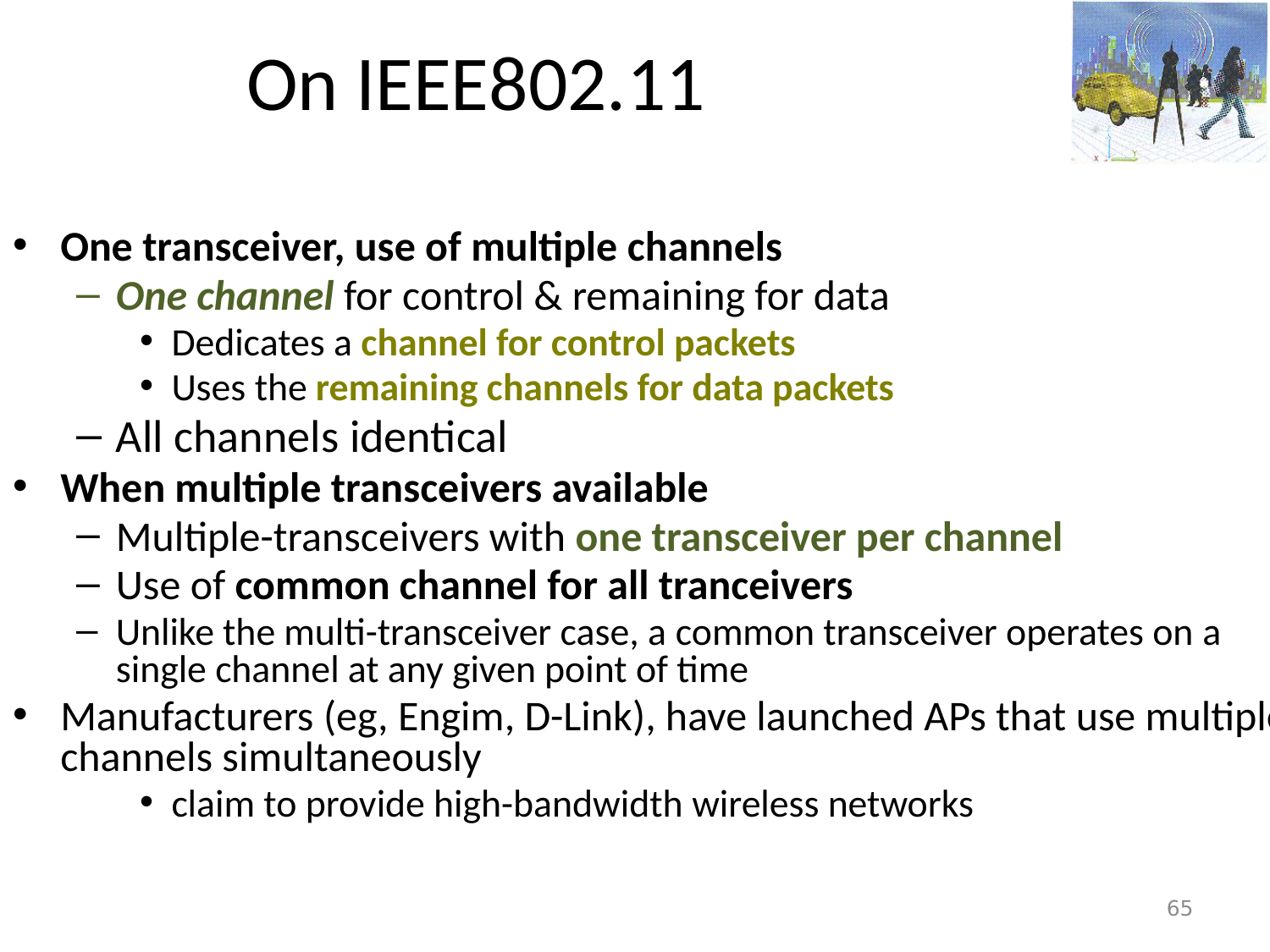

# On IEEE802.11
One transceiver, use of multiple channels
One channel for control & remaining for data
Dedicates a channel for control packets
Uses the remaining channels for data packets
All channels identical
When multiple transceivers available
Multiple-transceivers with one transceiver per channel
Use of common channel for all tranceivers
Unlike the multi-transceiver case, a common transceiver operates on a single channel at any given point of time
Manufacturers (eg, Engim, D-Link), have launched APs that use multiple channels simultaneously
claim to provide high-bandwidth wireless networks

65